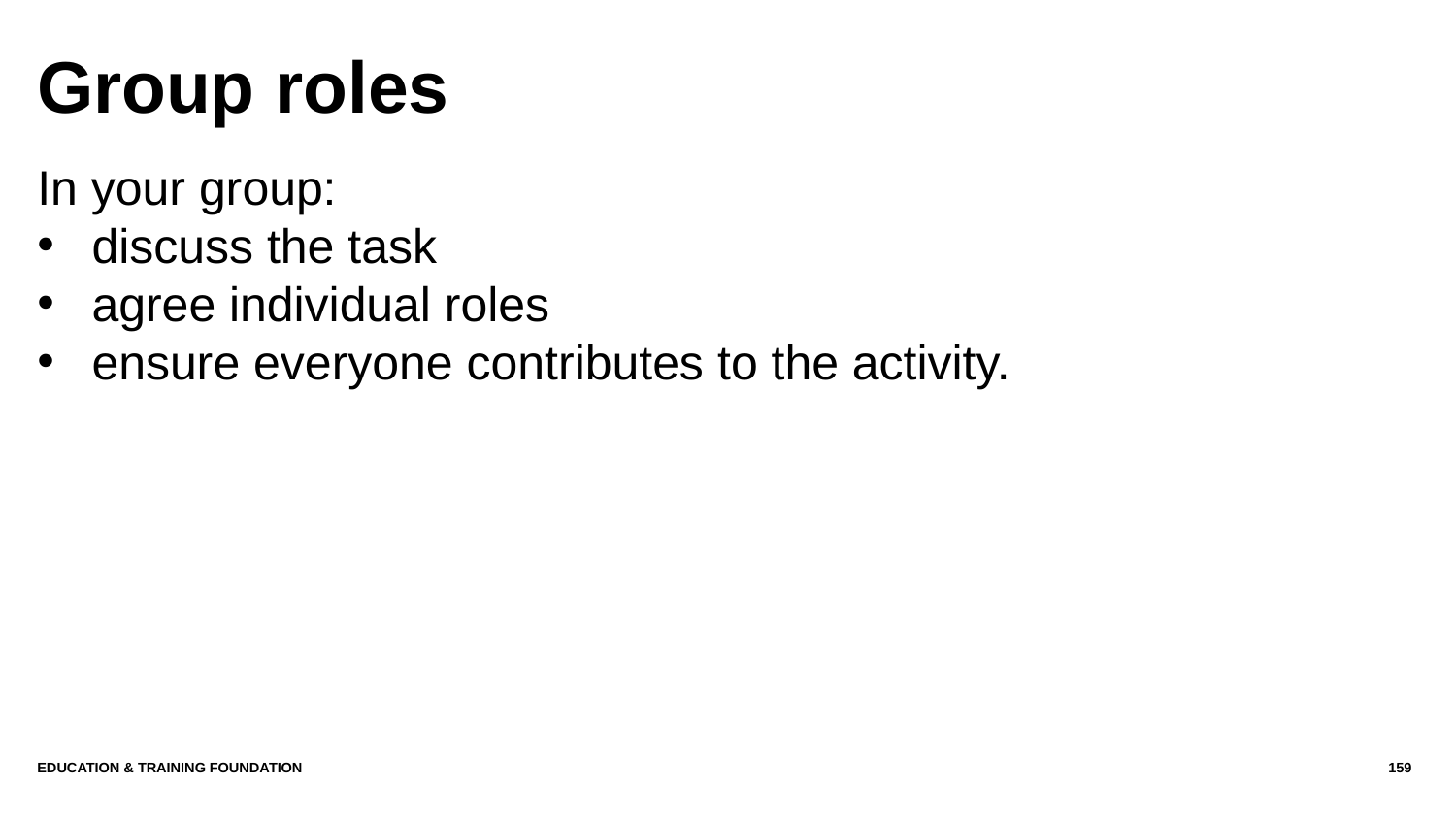

# Group roles
In your group:
discuss the task
agree individual roles
ensure everyone contributes to the activity.

Education & Training Foundation
159